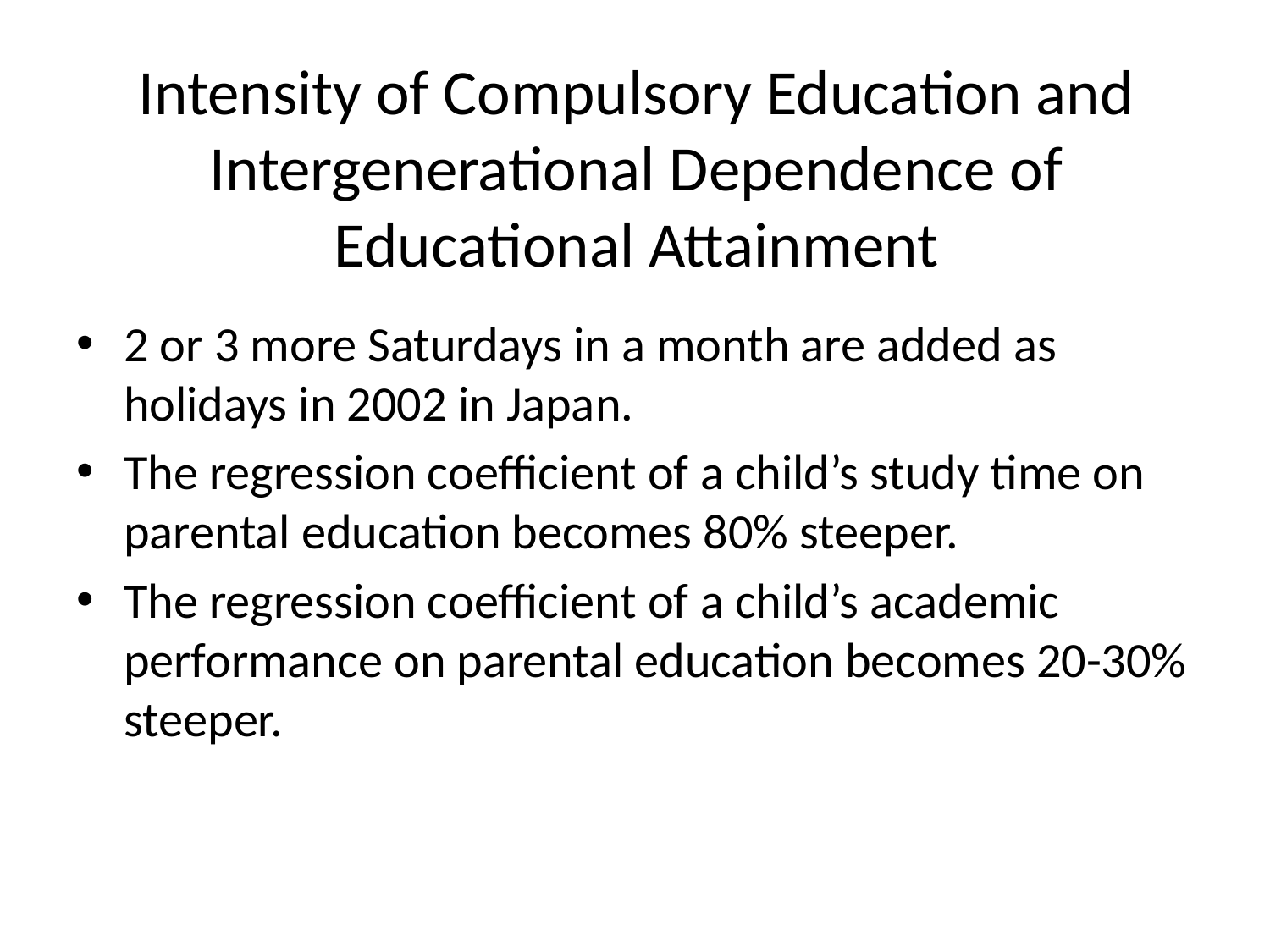

# Intensity of Compulsory Education and Intergenerational Dependence of Educational Attainment
2 or 3 more Saturdays in a month are added as holidays in 2002 in Japan.
The regression coefficient of a child’s study time on parental education becomes 80% steeper.
The regression coefficient of a child’s academic performance on parental education becomes 20-30% steeper.